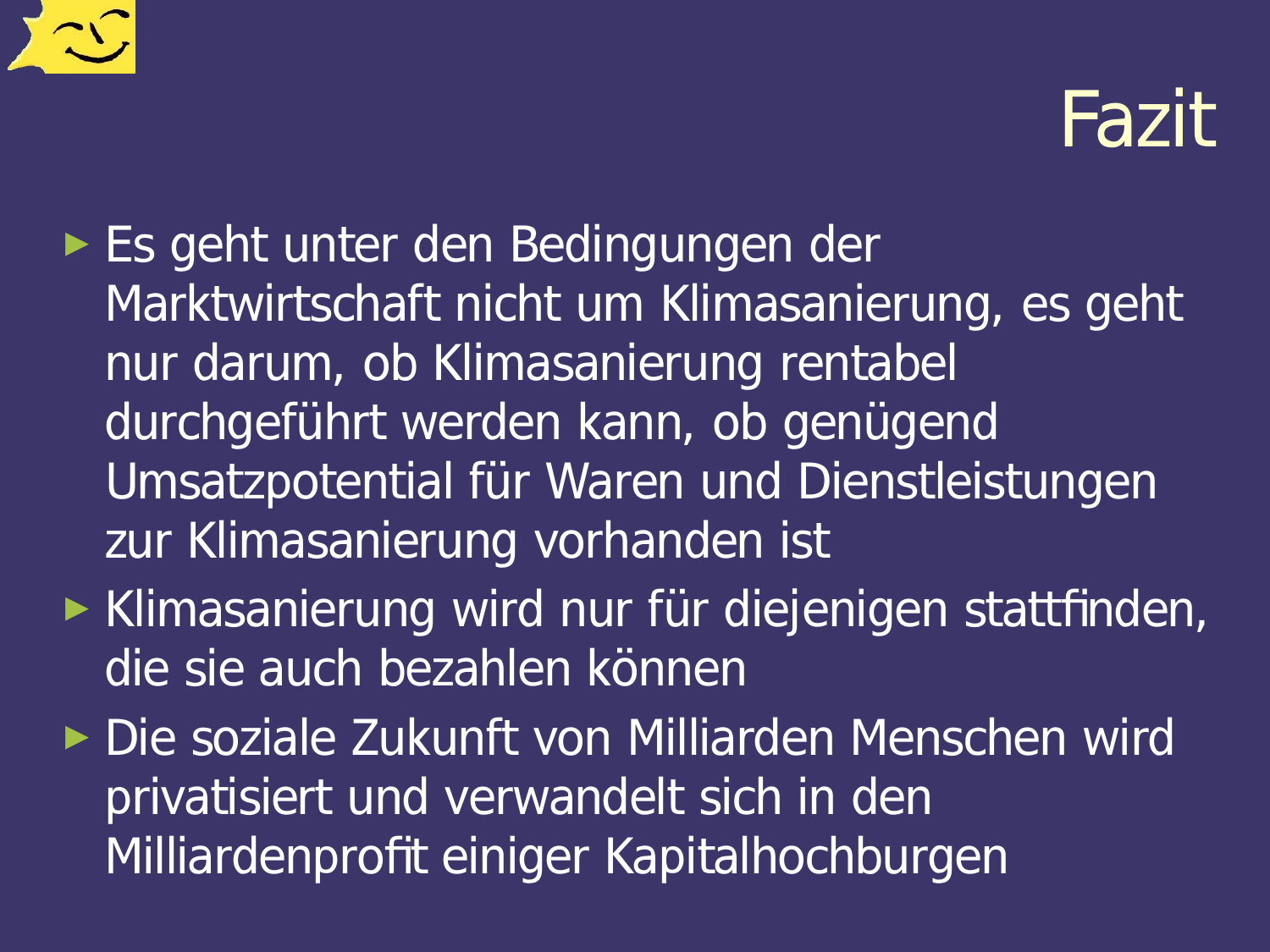

# Fazit
Es geht unter den Bedingungen der Marktwirtschaft nicht um Klimasanierung, es geht nur darum, ob Klimasanierung rentabel durchgeführt werden kann, ob genügend Umsatzpotential für Waren und Dienstleistungen zur Klimasanierung vorhanden ist
Klimasanierung wird nur für diejenigen stattfinden, die sie auch bezahlen können
Die soziale Zukunft von Milliarden Menschen wird privatisiert und verwandelt sich in den Milliardenprofit einiger Kapitalhochburgen